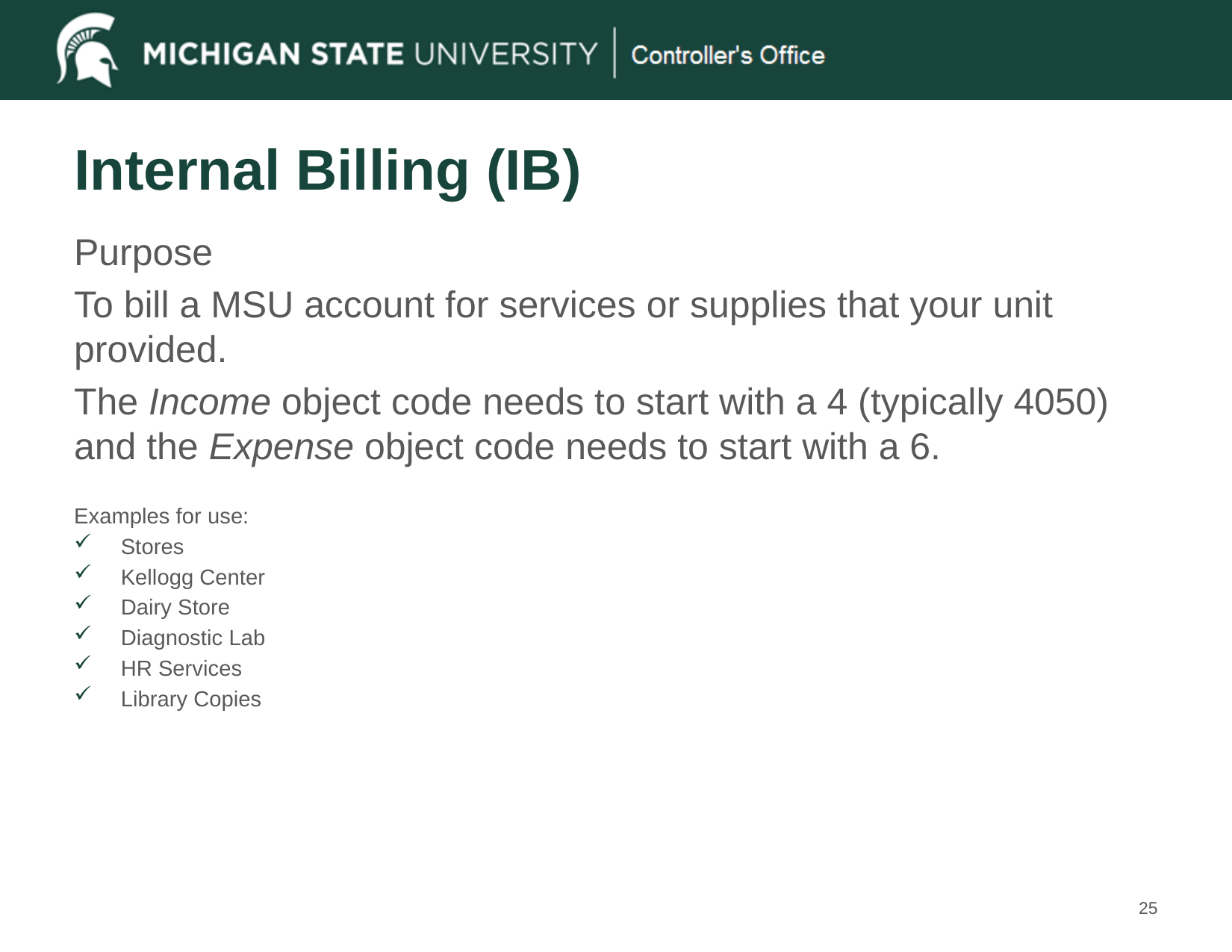

# Internal Billing (IB)
Purpose
To bill a MSU account for services or supplies that your unit provided.
The Income object code needs to start with a 4 (typically 4050) and the Expense object code needs to start with a 6.

Examples for use:
Stores
Kellogg Center
Dairy Store
Diagnostic Lab
HR Services
Library Copies

25